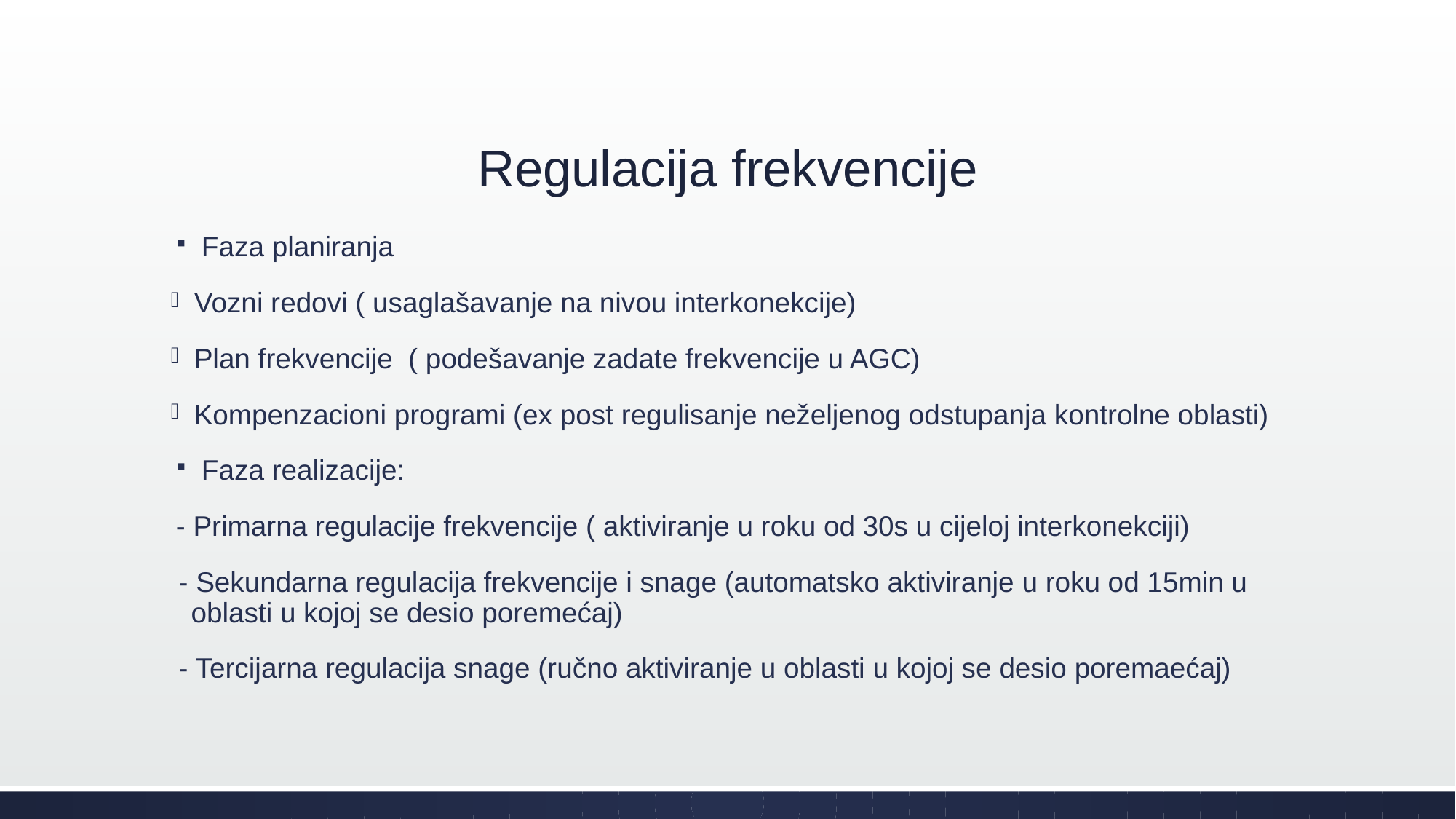

# Regulacija frekvencije
Faza planiranja
  Vozni redovi ( usaglašavanje na nivou interkonekcije)
  Plan frekvencije  ( podešavanje zadate frekvencije u AGC)
  Kompenzacioni programi (ex post regulisanje neželjenog odstupanja kontrolne oblasti)
Faza realizacije:
- Primarna regulacije frekvencije ( aktiviranje u roku od 30s u cijeloj interkonekciji)
 - Sekundarna regulacija frekvencije i snage (automatsko aktiviranje u roku od 15min u   oblasti u kojoj se desio poremećaj)
 - Tercijarna regulacija snage (ručno aktiviranje u oblasti u kojoj se desio poremaećaj)